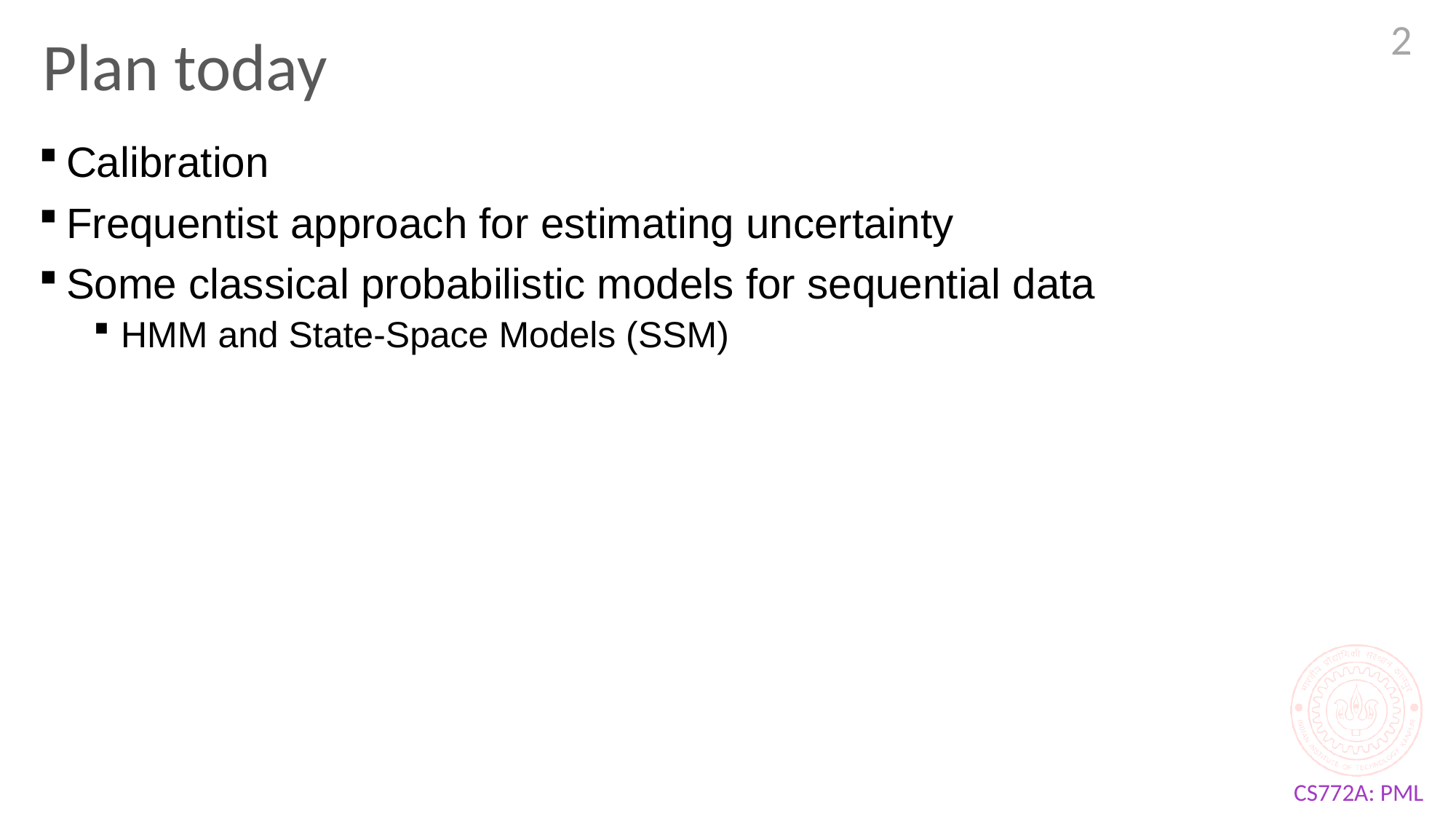

2
# Plan today
Calibration
Frequentist approach for estimating uncertainty
Some classical probabilistic models for sequential data
HMM and State-Space Models (SSM)